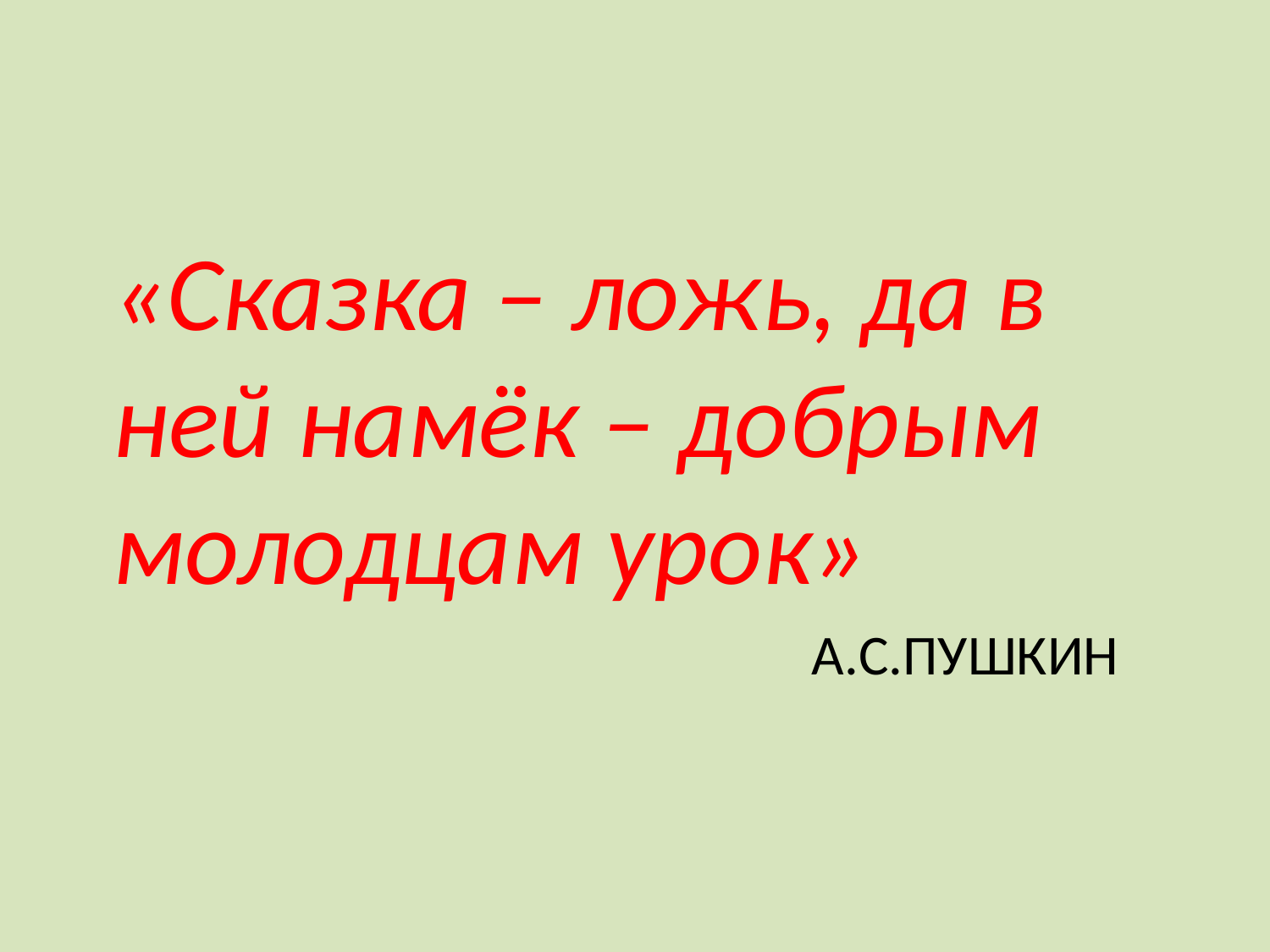

«Сказка – ложь, да в ней намёк – добрым молодцам урок»
# А.с.Пушкин